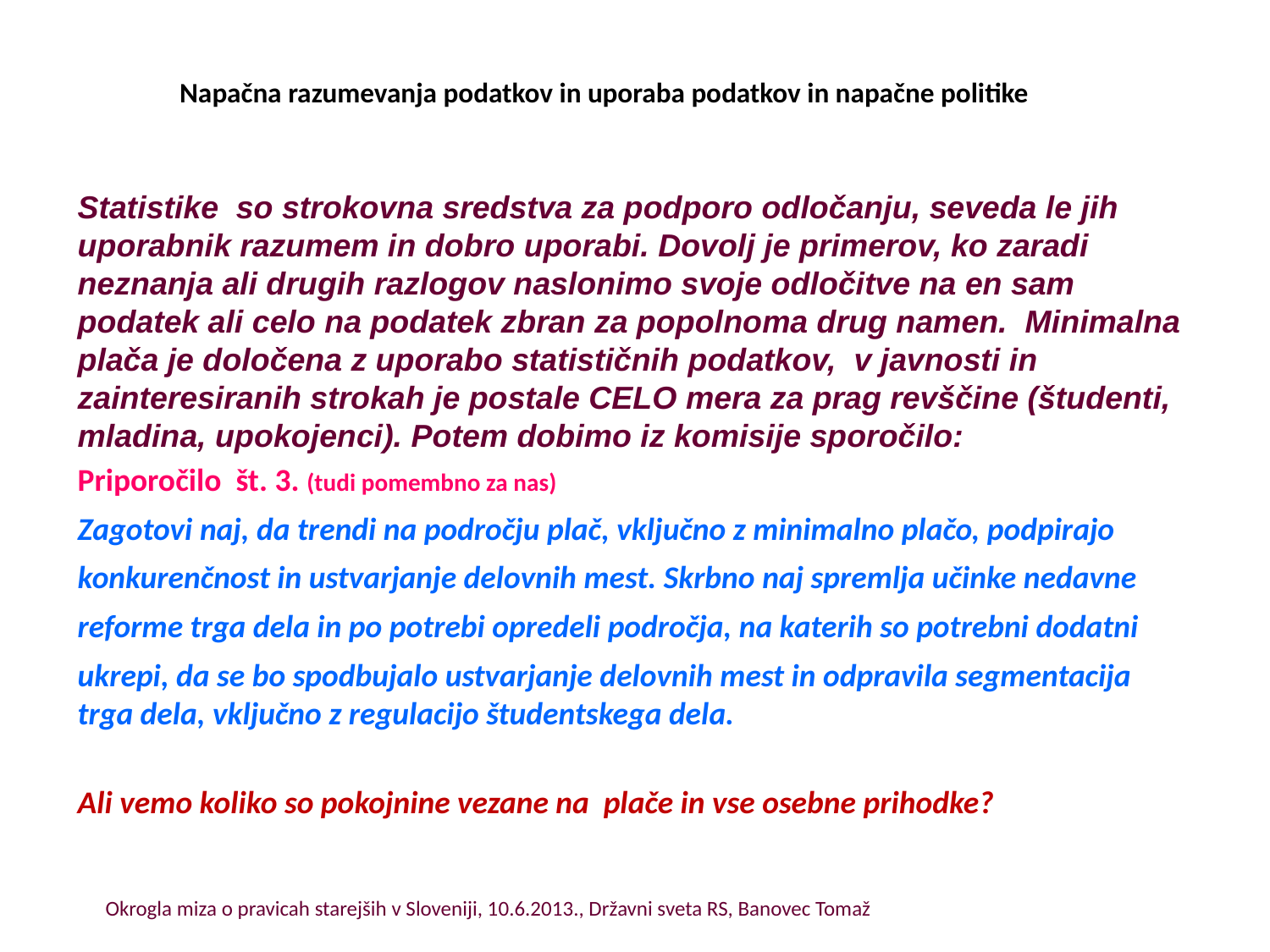

# Napačna razumevanja podatkov in uporaba podatkov in napačne politike

Statistike  so strokovna sredstva za podporo odločanju, seveda le jih uporabnik razumem in dobro uporabi. Dovolj je primerov, ko zaradi neznanja ali drugih razlogov naslonimo svoje odločitve na en sam podatek ali celo na podatek zbran za popolnoma drug namen.  Minimalna plača je določena z uporabo statističnih podatkov,  v javnosti in zainteresiranih strokah je postale CELO mera za prag revščine (študenti, mladina, upokojenci). Potem dobimo iz komisije sporočilo:
Priporočilo  št. 3. (tudi pomembno za nas)
Zagotovi naj, da trendi na področju plač, vključno z minimalno plačo, podpirajo
konkurenčnost in ustvarjanje delovnih mest. Skrbno naj spremlja učinke nedavne
reforme trga dela in po potrebi opredeli področja, na katerih so potrebni dodatni
ukrepi, da se bo spodbujalo ustvarjanje delovnih mest in odpravila segmentacija  trga dela, vključno z regulacijo študentskega dela.

Ali vemo koliko so pokojnine vezane na  plače in vse osebne prihodke?

Okrogla miza o pravicah starejših v Sloveniji, 10.6.2013., Državni sveta RS, Banovec Tomaž